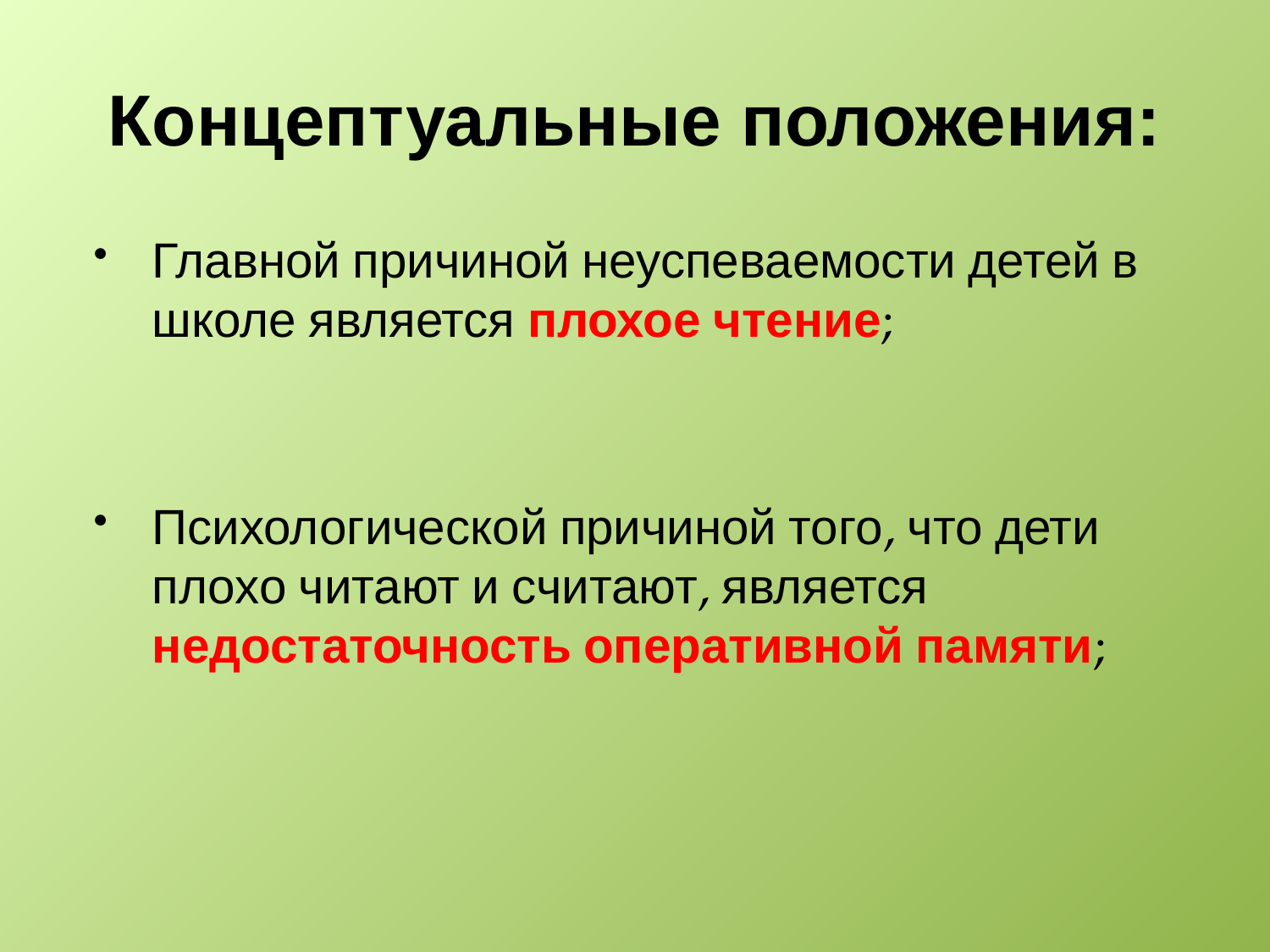

# Концептуальные положения:
Главной причиной неуспеваемости детей в школе является плохое чтение;

Психологической причиной того, что дети плохо читают и считают, является недостаточность оперативной памяти;